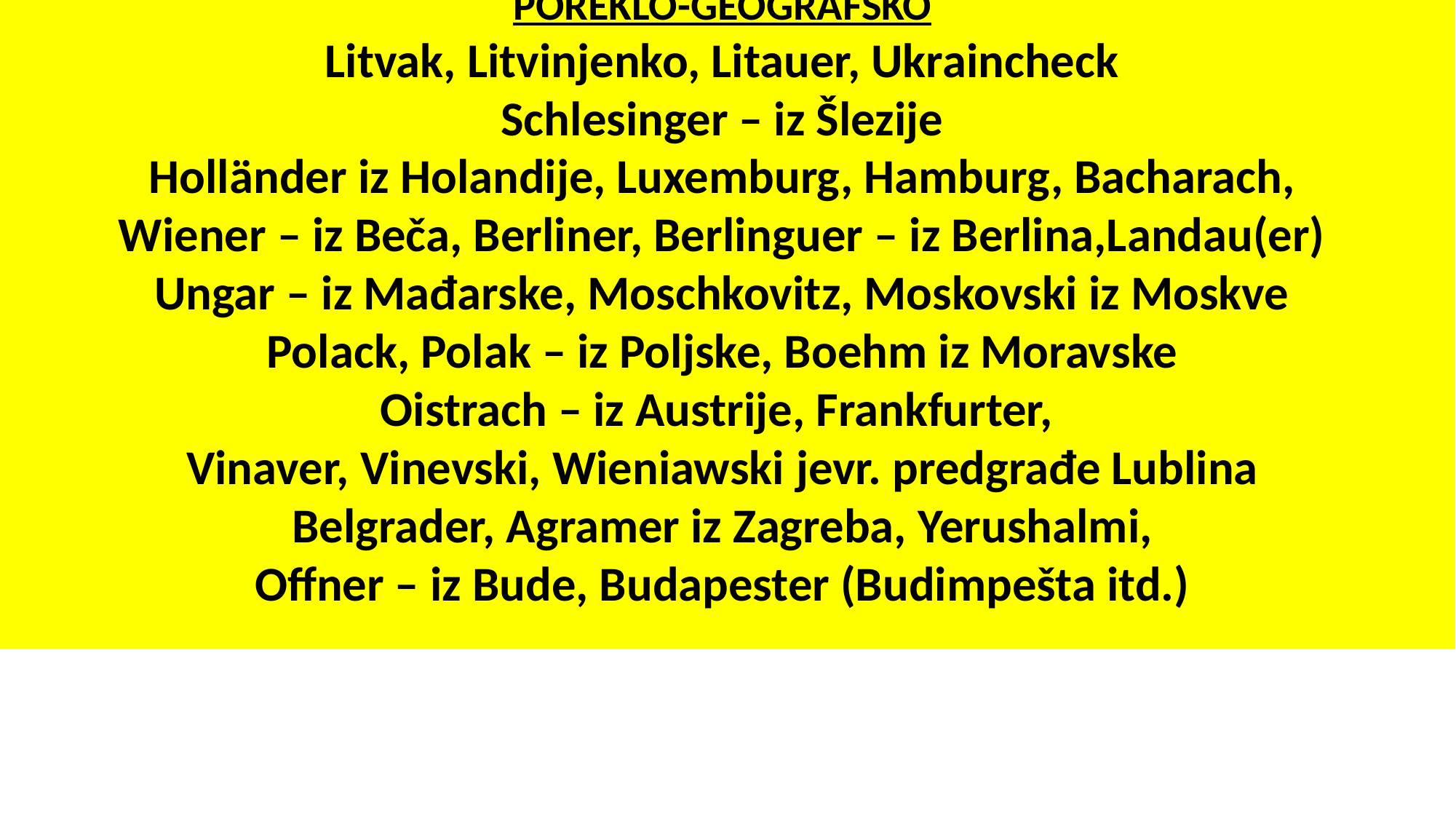

POREKLO-GEOGRAFSKO
Litvak, Litvinjenko, Litauer, Ukraincheck
Schlesinger – iz Šlezije
Holländer iz Holandije, Luxemburg, Hamburg, Bacharach,
Wiener – iz Beča, Berliner, Berlinguer – iz Berlina,Landau(er)
Ungar – iz Mađarske, Moschkovitz, Moskovski iz Moskve
Polack, Polak – iz Poljske, Boehm iz Moravske
Oistrach – iz Austrije, Frankfurter,
Vinaver, Vinevski, Wieniawski jevr. predgrađe Lublina
Belgrader, Agramer iz Zagreba, Yerushalmi,
Offner – iz Bude, Budapester (Budimpešta itd.)